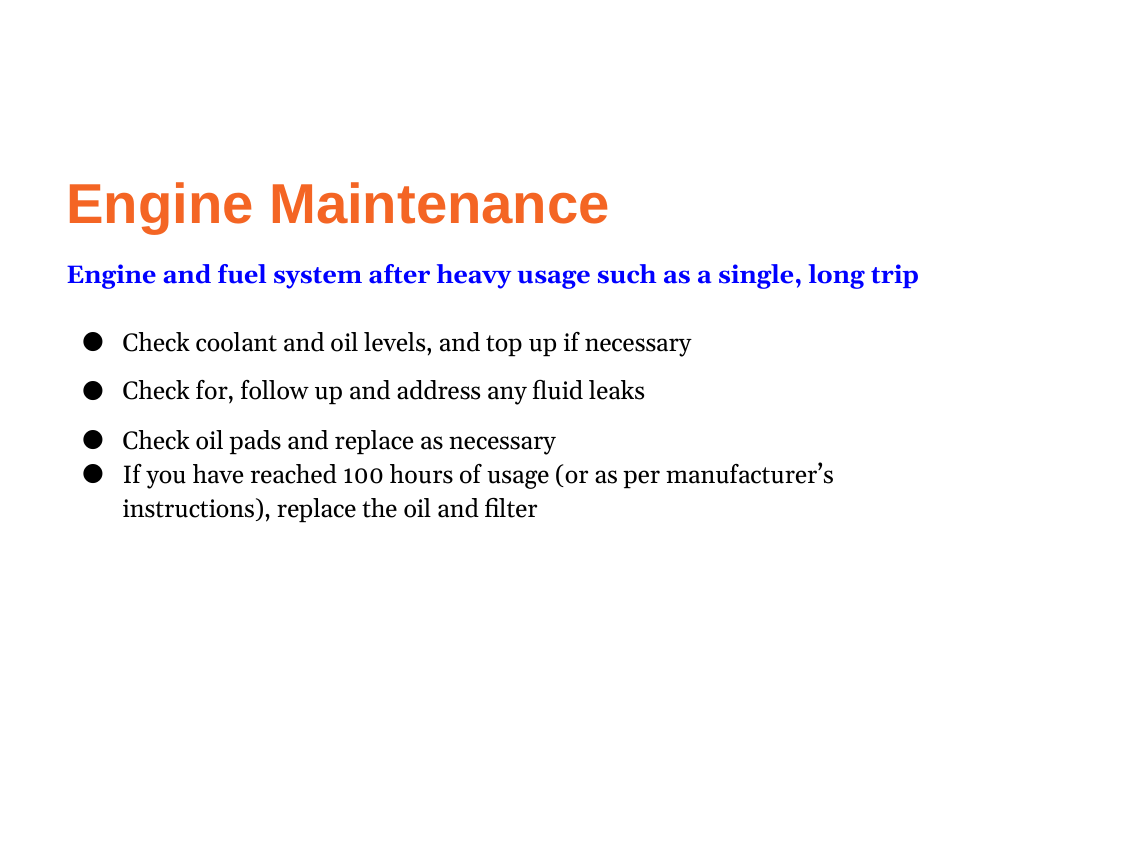

Engine Maintenance
Engine and fuel system after heavy usage such as a single, long trip
Check coolant and oil levels, and top up if necessary
Check for, follow up and address any fluid leaks
Check oil pads and replace as necessary
If you have reached 100 hours of usage (or as per manufacturer’s instructions), replace the oil and filter